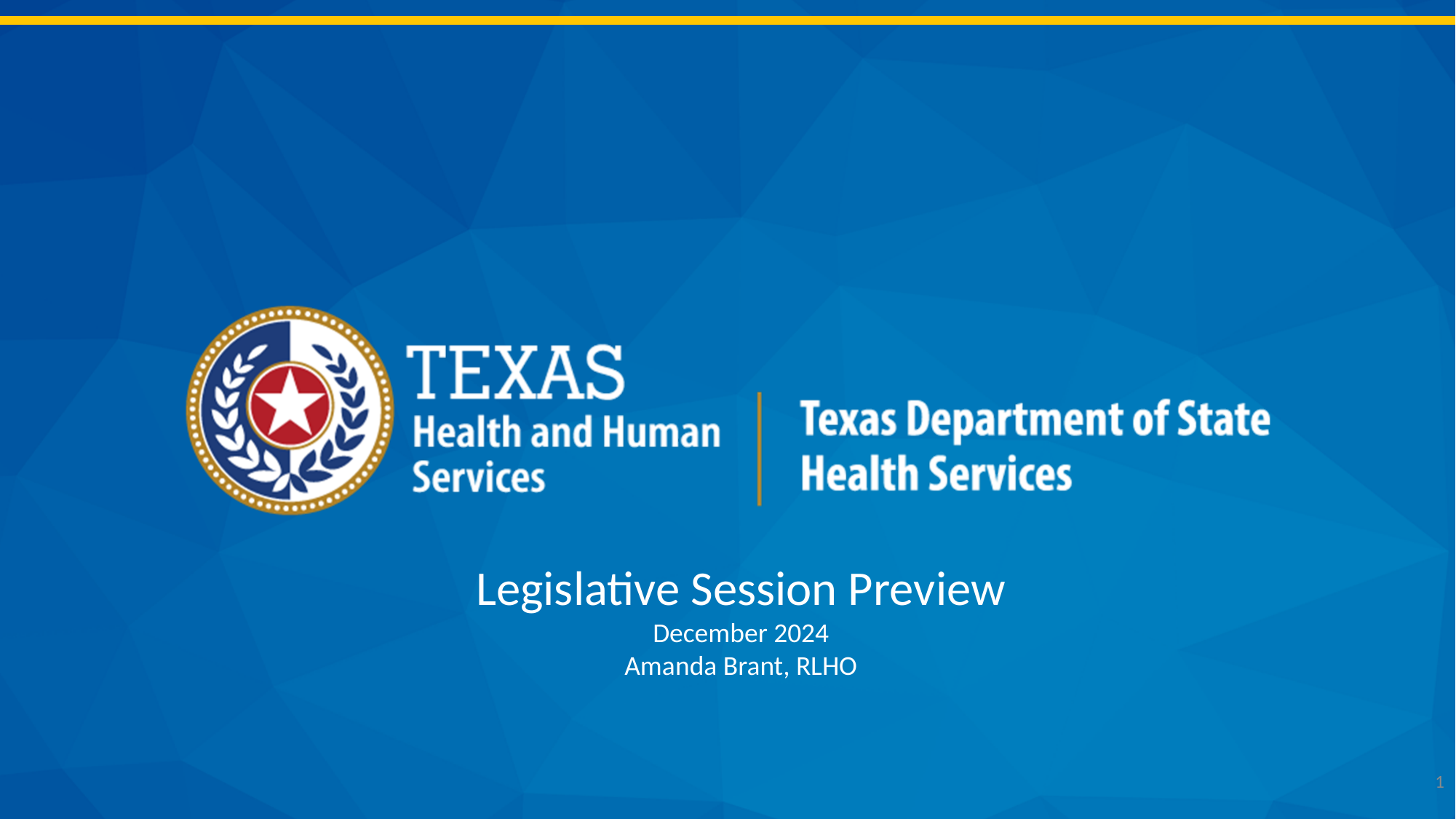

Legislative Session Preview
December 2024
Amanda Brant, RLHO
1